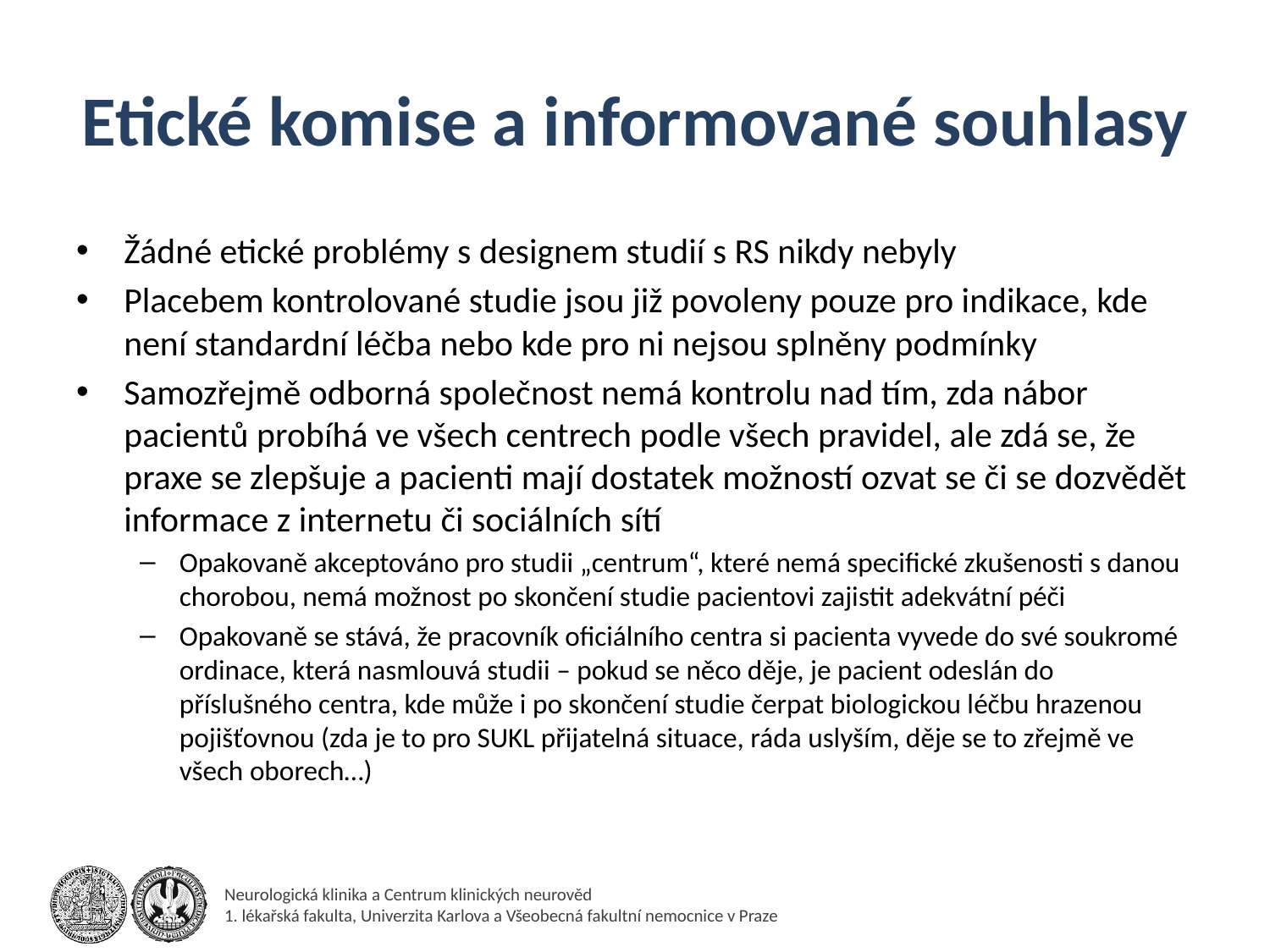

# Etické komise a informované souhlasy
Žádné etické problémy s designem studií s RS nikdy nebyly
Placebem kontrolované studie jsou již povoleny pouze pro indikace, kde není standardní léčba nebo kde pro ni nejsou splněny podmínky
Samozřejmě odborná společnost nemá kontrolu nad tím, zda nábor pacientů probíhá ve všech centrech podle všech pravidel, ale zdá se, že praxe se zlepšuje a pacienti mají dostatek možností ozvat se či se dozvědět informace z internetu či sociálních sítí
Opakovaně akceptováno pro studii „centrum“, které nemá specifické zkušenosti s danou chorobou, nemá možnost po skončení studie pacientovi zajistit adekvátní péči
Opakovaně se stává, že pracovník oficiálního centra si pacienta vyvede do své soukromé ordinace, která nasmlouvá studii – pokud se něco děje, je pacient odeslán do příslušného centra, kde může i po skončení studie čerpat biologickou léčbu hrazenou pojišťovnou (zda je to pro SUKL přijatelná situace, ráda uslyším, děje se to zřejmě ve všech oborech…)